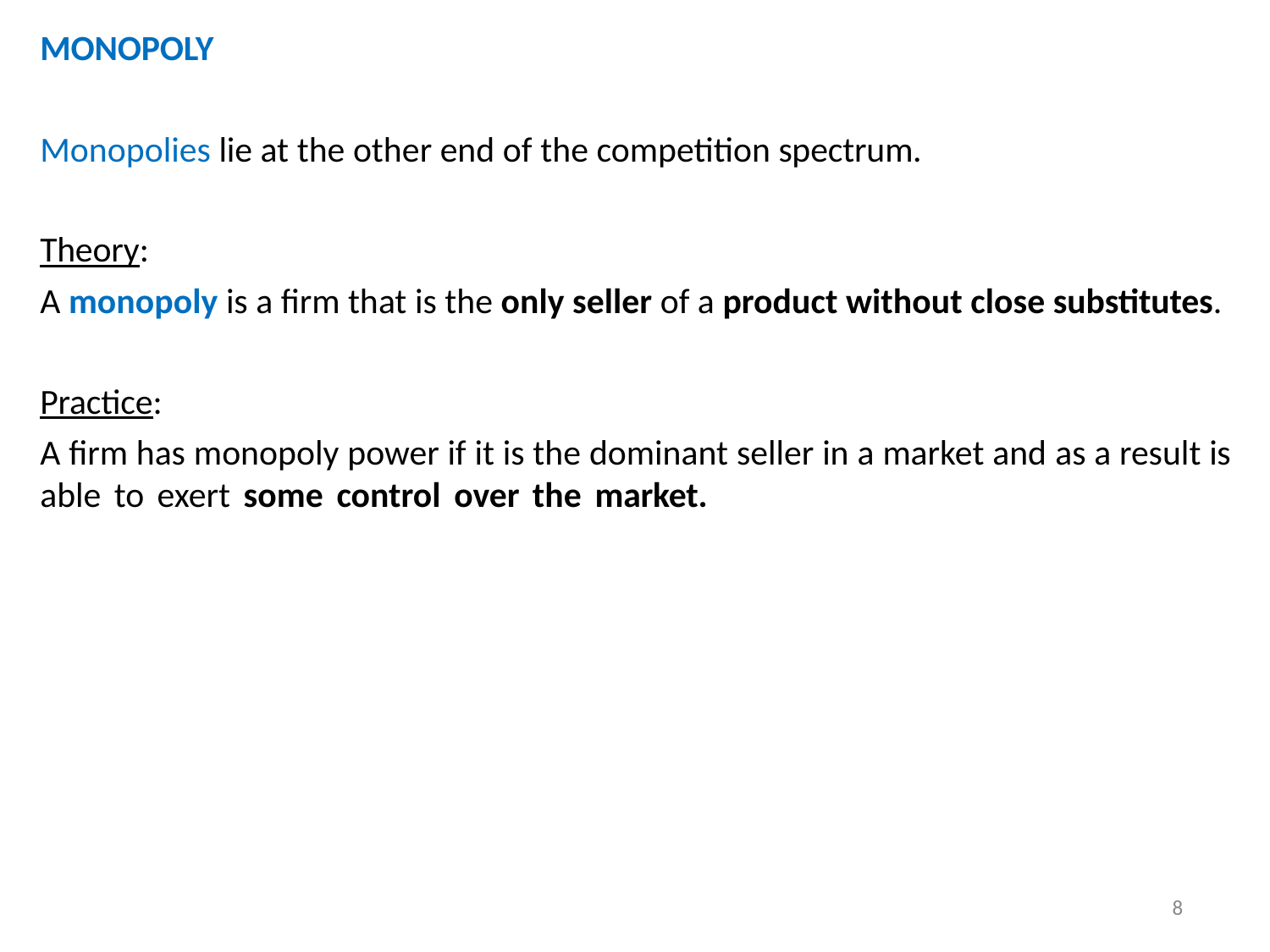

MONOPOLY

Monopolies lie at the other end of the competition spectrum.

Theory:
A monopoly is a firm that is the only seller of a product without close substitutes.

Practice:
A firm has monopoly power if it is the dominant seller in a market and as a result is able to exert some control over the market.
8